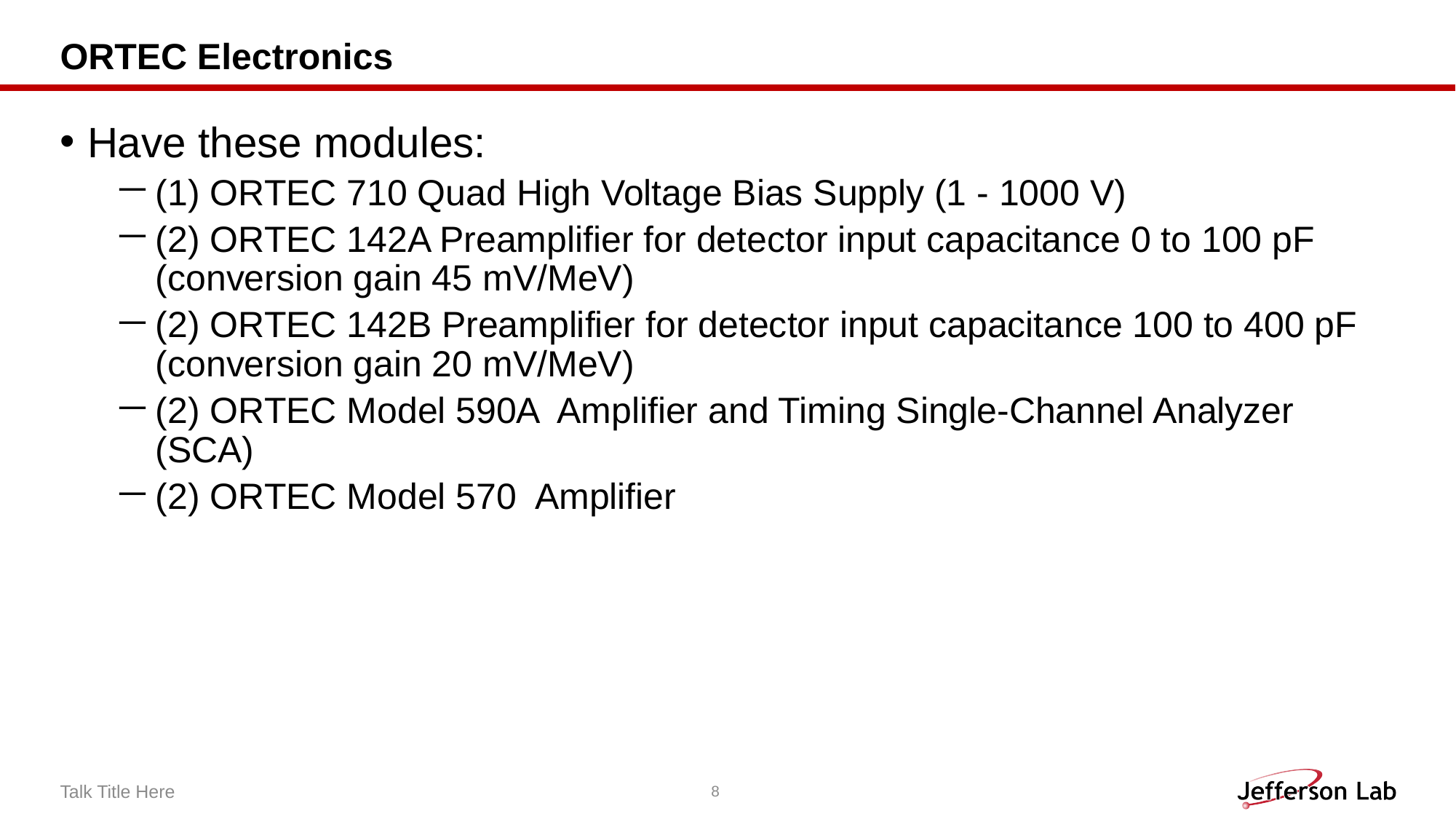

# ORTEC Electronics
Have these modules:
(1) ORTEC 710 Quad High Voltage Bias Supply (1 - 1000 V)
(2) ORTEC 142A Preamplifier for detector input capacitance 0 to 100 pF (conversion gain 45 mV/MeV)
(2) ORTEC 142B Preamplifier for detector input capacitance 100 to 400 pF (conversion gain 20 mV/MeV)
(2) ORTEC Model 590A  Amplifier and Timing Single-Channel Analyzer (SCA)
(2) ORTEC Model 570  Amplifier

Talk Title Here
8